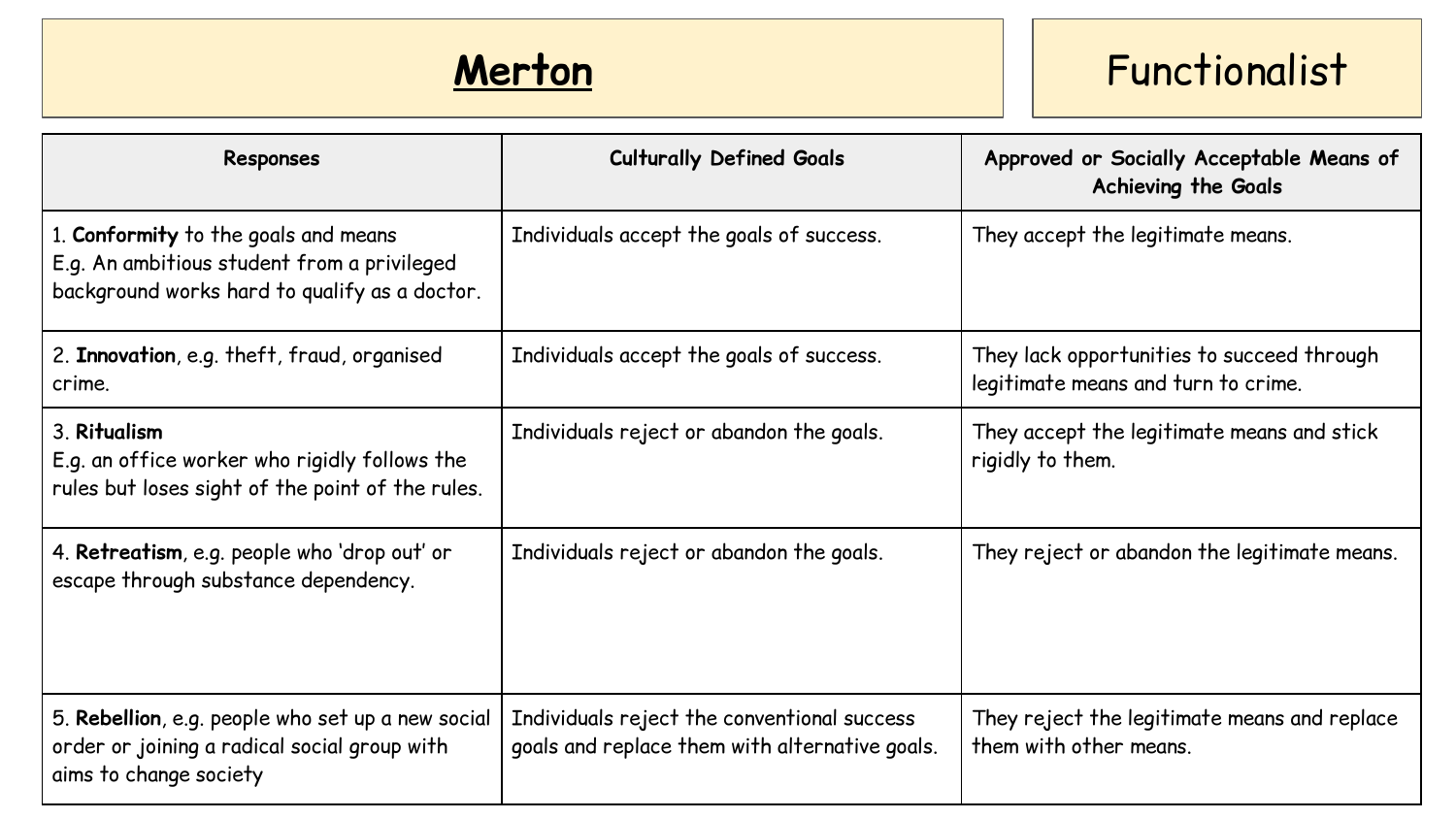

Merton
Functionalist
| Responses | Culturally Defined Goals | Approved or Socially Acceptable Means of Achieving the Goals |
| --- | --- | --- |
| 1. Conformity to the goals and means E.g. An ambitious student from a privileged background works hard to qualify as a doctor. | Individuals accept the goals of success. | They accept the legitimate means. |
| 2. Innovation, e.g. theft, fraud, organised crime. | Individuals accept the goals of success. | They lack opportunities to succeed through legitimate means and turn to crime. |
| 3. Ritualism E.g. an office worker who rigidly follows the rules but loses sight of the point of the rules. | Individuals reject or abandon the goals. | They accept the legitimate means and stick rigidly to them. |
| 4. Retreatism, e.g. people who ‘drop out’ or escape through substance dependency. | Individuals reject or abandon the goals. | They reject or abandon the legitimate means. |
| 5. Rebellion, e.g. people who set up a new social order or joining a radical social group with aims to change society | Individuals reject the conventional success goals and replace them with alternative goals. | They reject the legitimate means and replace them with other means. |